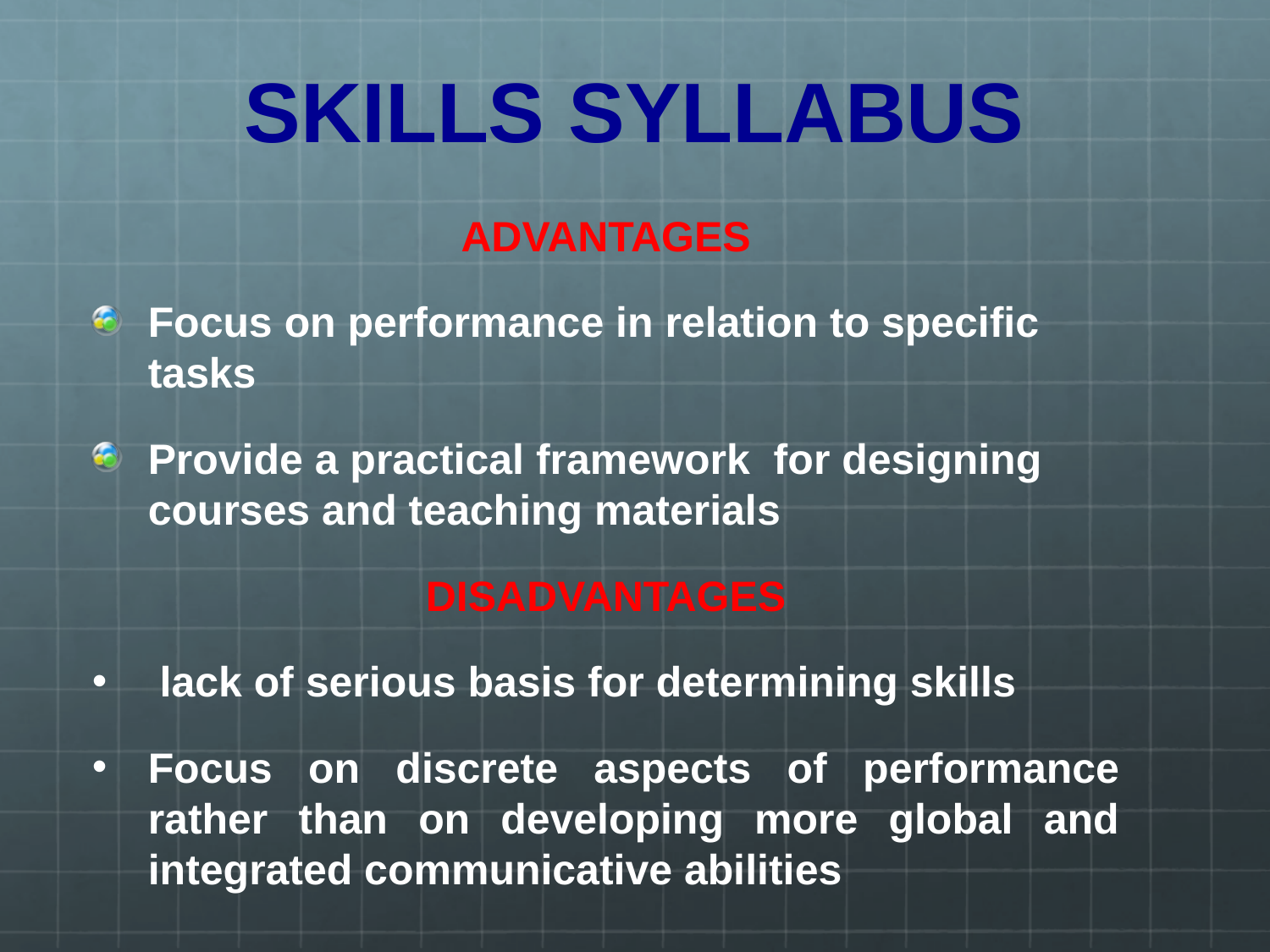

# SKILLS SYLLABUS
ADVANTAGES
Focus on performance in relation to specific tasks
Provide a practical framework  for designing courses and teaching materials
DISADVANTAGES
 lack of serious basis for determining skills
Focus on discrete aspects of performance rather than on developing more global and integrated communicative abilities